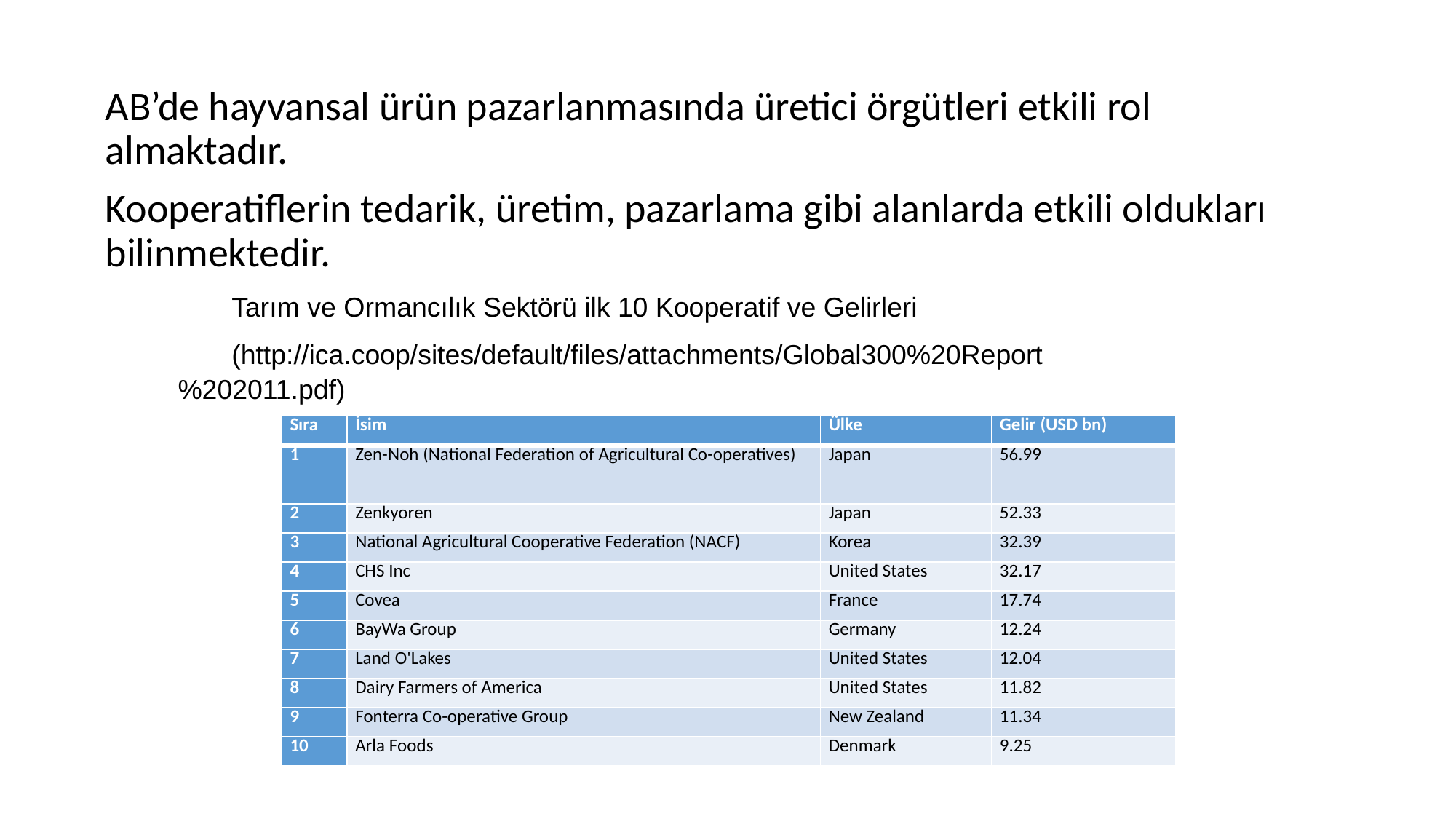

AB’de hayvansal ürün pazarlanmasında üretici örgütleri etkili rol almaktadır.
Kooperatiflerin tedarik, üretim, pazarlama gibi alanlarda etkili oldukları bilinmektedir.
Tarım ve Ormancılık Sektörü ilk 10 Kooperatif ve Gelirleri
(http://ica.coop/sites/default/files/attachments/Global300%20Report%202011.pdf)
| Sıra | İsim | Ülke | Gelir (USD bn) |
| --- | --- | --- | --- |
| 1 | Zen-Noh (National Federation of Agricultural Co-operatives) | Japan | 56.99 |
| 2 | Zenkyoren | Japan | 52.33 |
| 3 | National Agricultural Cooperative Federation (NACF) | Korea | 32.39 |
| 4 | CHS Inc | United States | 32.17 |
| 5 | Covea | France | 17.74 |
| 6 | BayWa Group | Germany | 12.24 |
| 7 | Land O'Lakes | United States | 12.04 |
| 8 | Dairy Farmers of America | United States | 11.82 |
| 9 | Fonterra Co-operative Group | New Zealand | 11.34 |
| 10 | Arla Foods | Denmark | 9.25 |